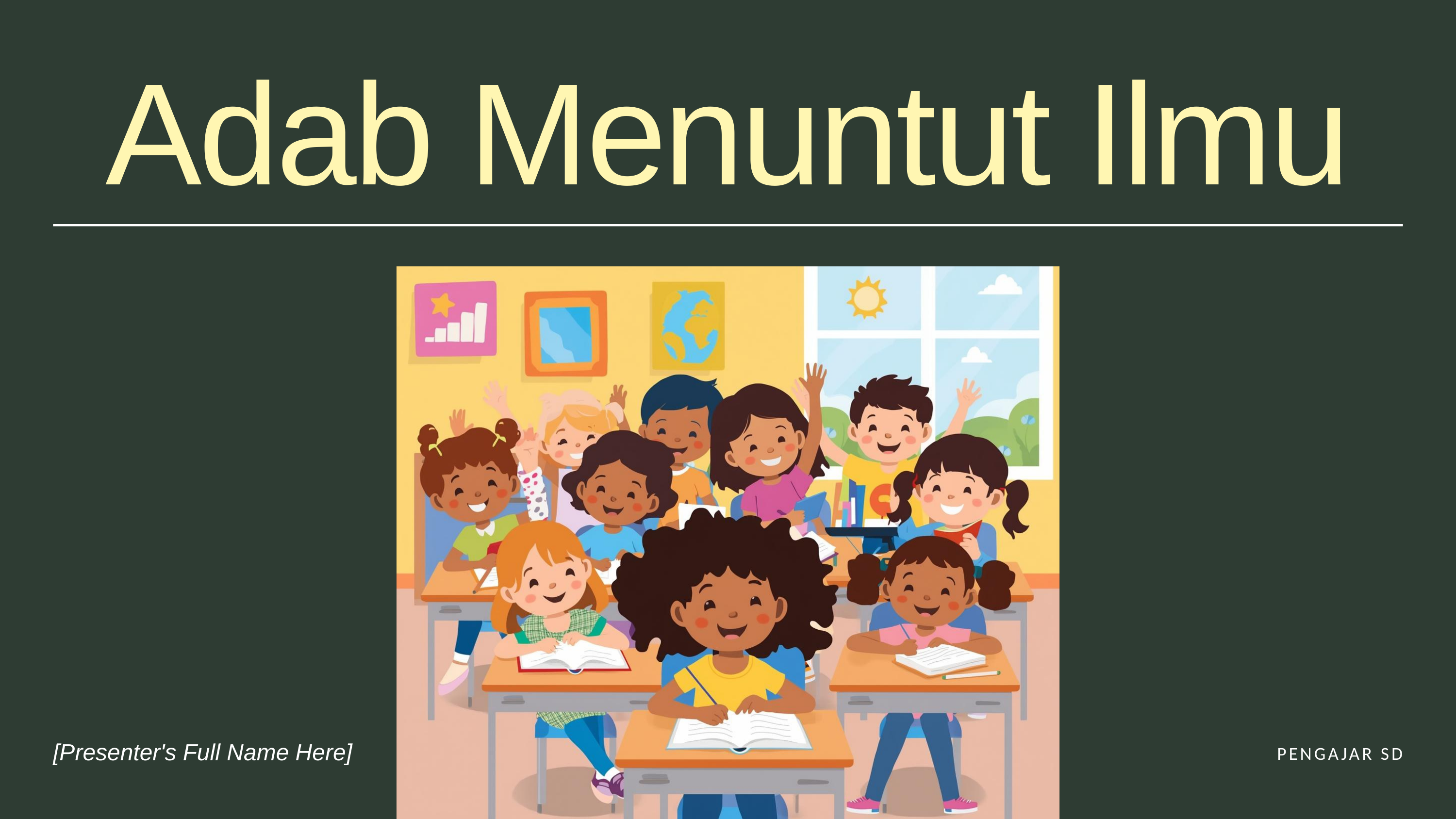

Adab Menuntut Ilmu

PENGAJAR SD
[Presenter's Full Name Here]